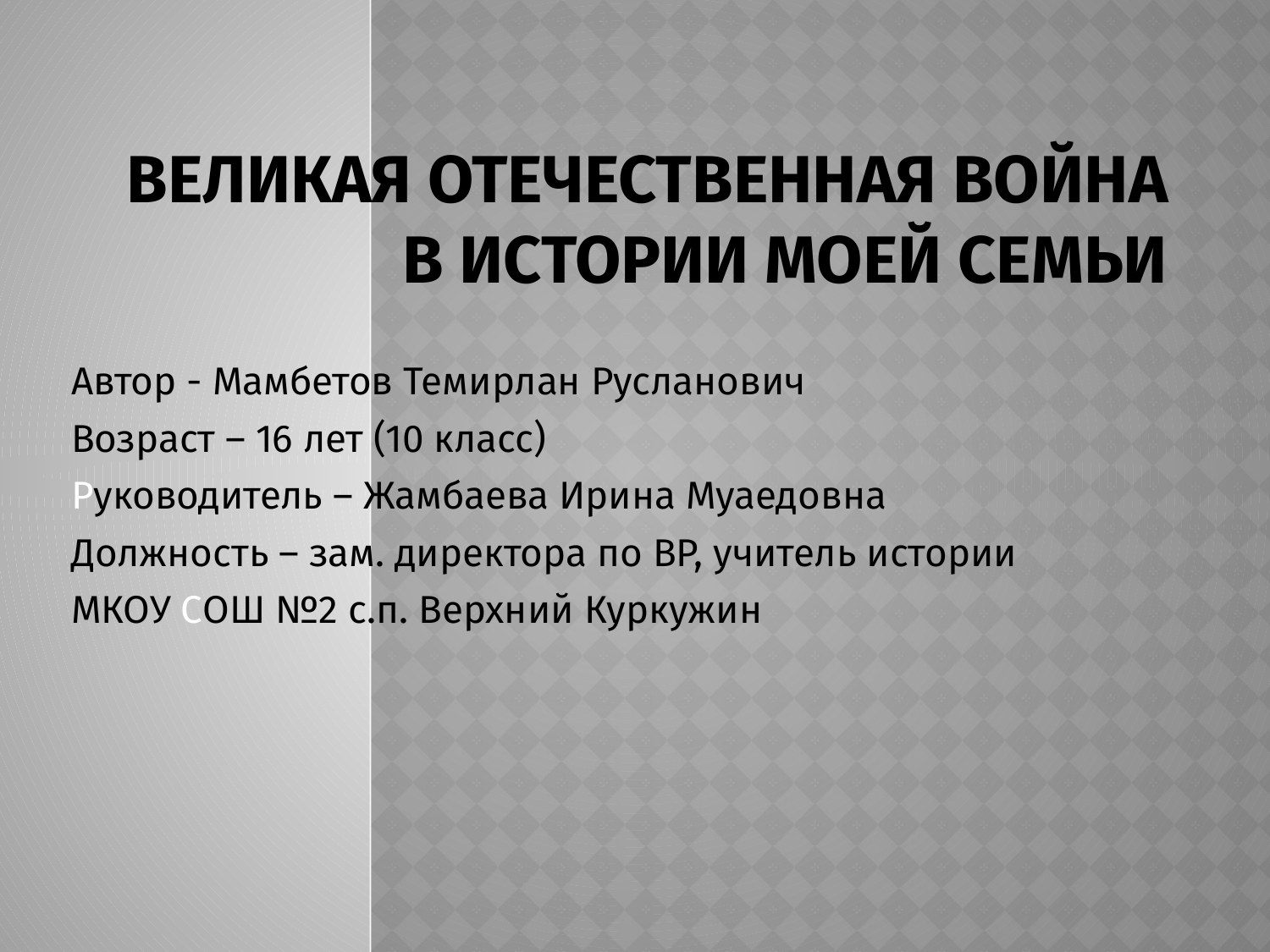

# Великая Отечественная война в истории моей семьи
Автор - Мамбетов Темирлан Русланович
Возраст – 16 лет (10 класс)
Руководитель – Жамбаева Ирина Муаедовна
Должность – зам. директора по ВР, учитель истории
МКОУ СОШ №2 с.п. Верхний Куркужин